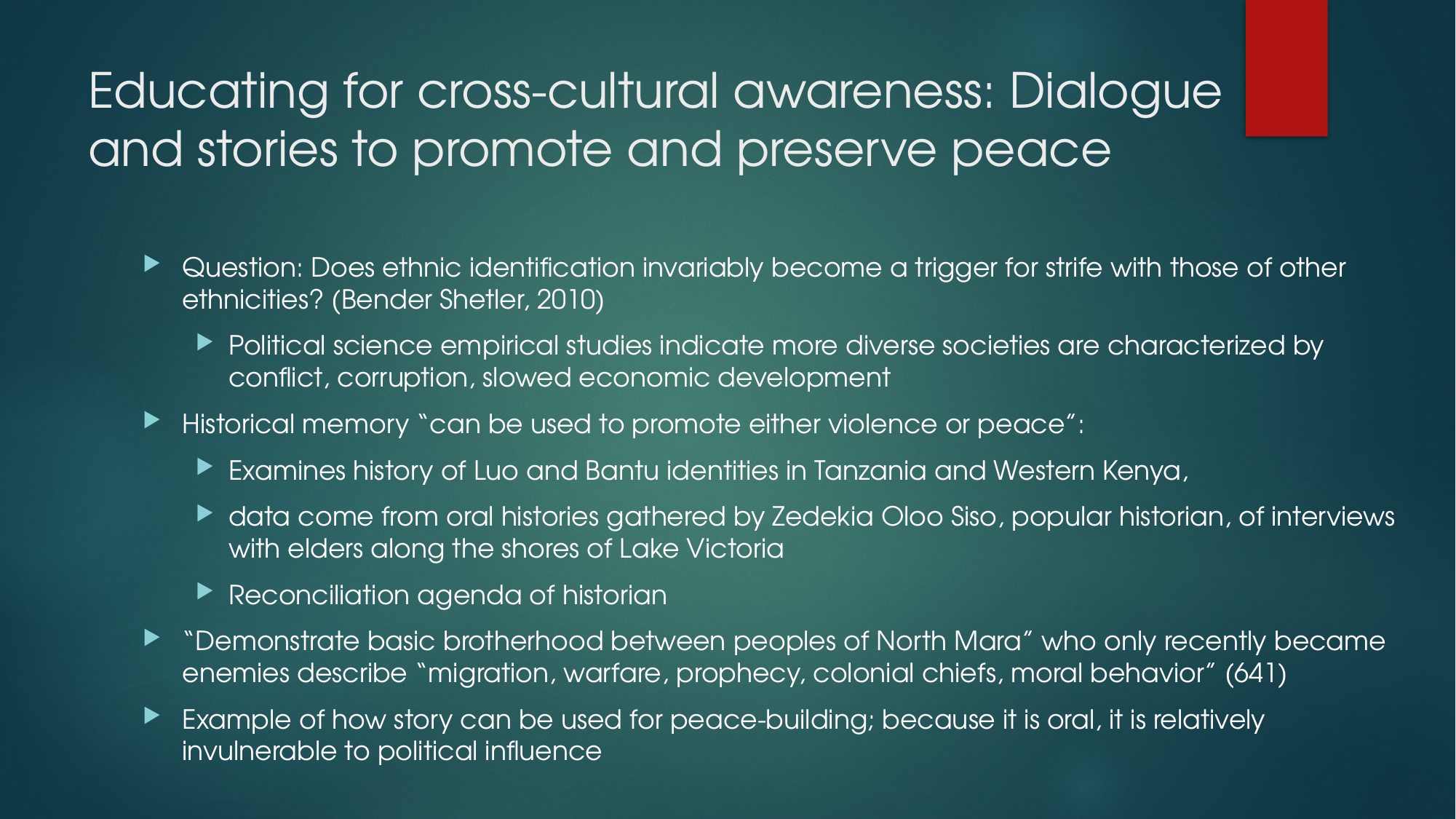

# Educating for cross-cultural awareness: Dialogue and stories to promote and preserve peace
Question: Does ethnic identification invariably become a trigger for strife with those of other ethnicities? (Bender Shetler, 2010)
Political science empirical studies indicate more diverse societies are characterized by conflict, corruption, slowed economic development
Historical memory “can be used to promote either violence or peace”:
Examines history of Luo and Bantu identities in Tanzania and Western Kenya,
data come from oral histories gathered by Zedekia Oloo Siso, popular historian, of interviews with elders along the shores of Lake Victoria
Reconciliation agenda of historian
“Demonstrate basic brotherhood between peoples of North Mara” who only recently became enemies describe “migration, warfare, prophecy, colonial chiefs, moral behavior” (641)
Example of how story can be used for peace-building; because it is oral, it is relatively invulnerable to political influence